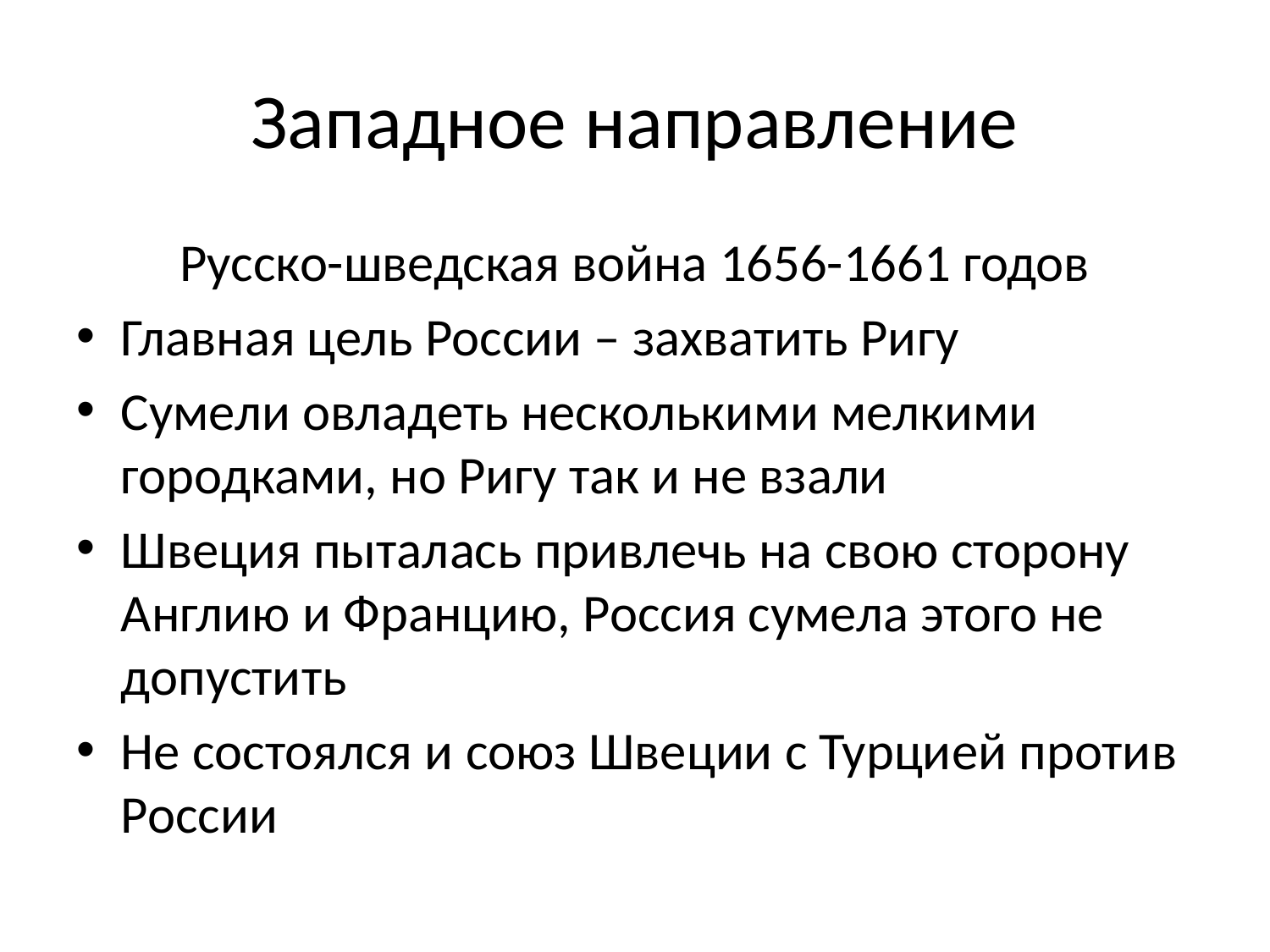

# Западное направление
Русско-шведская война 1656-1661 годов
Главная цель России – захватить Ригу
Сумели овладеть несколькими мелкими городками, но Ригу так и не взали
Швеция пыталась привлечь на свою сторону Англию и Францию, Россия сумела этого не допустить
Не состоялся и союз Швеции с Турцией против России